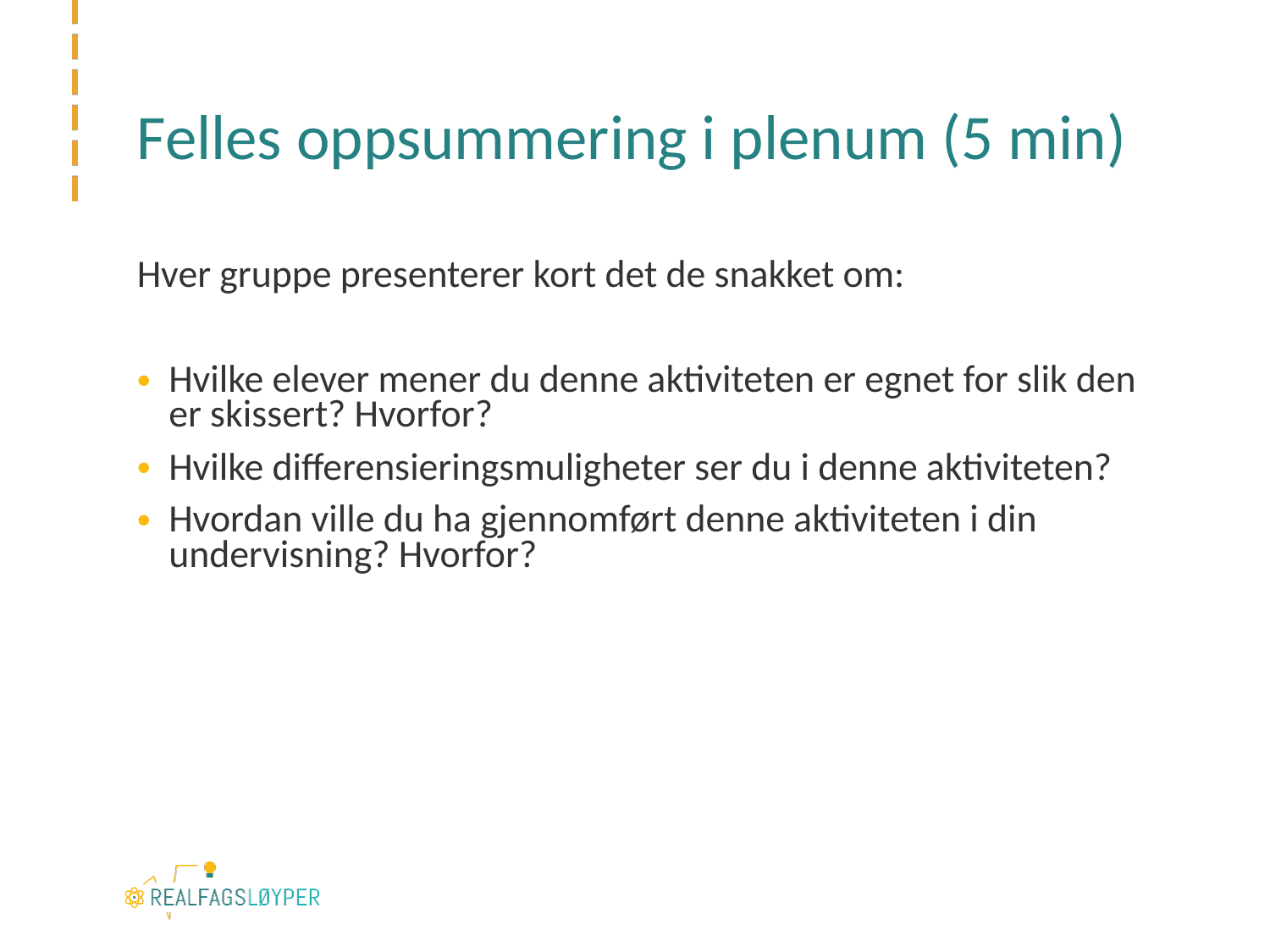

# Felles oppsummering i plenum (5 min)
Hver gruppe presenterer kort det de snakket om:

Hvilke elever mener du denne aktiviteten er egnet for slik den er skissert? Hvorfor?
Hvilke differensieringsmuligheter ser du i denne aktiviteten?
Hvordan ville du ha gjennomført denne aktiviteten i din undervisning? Hvorfor?